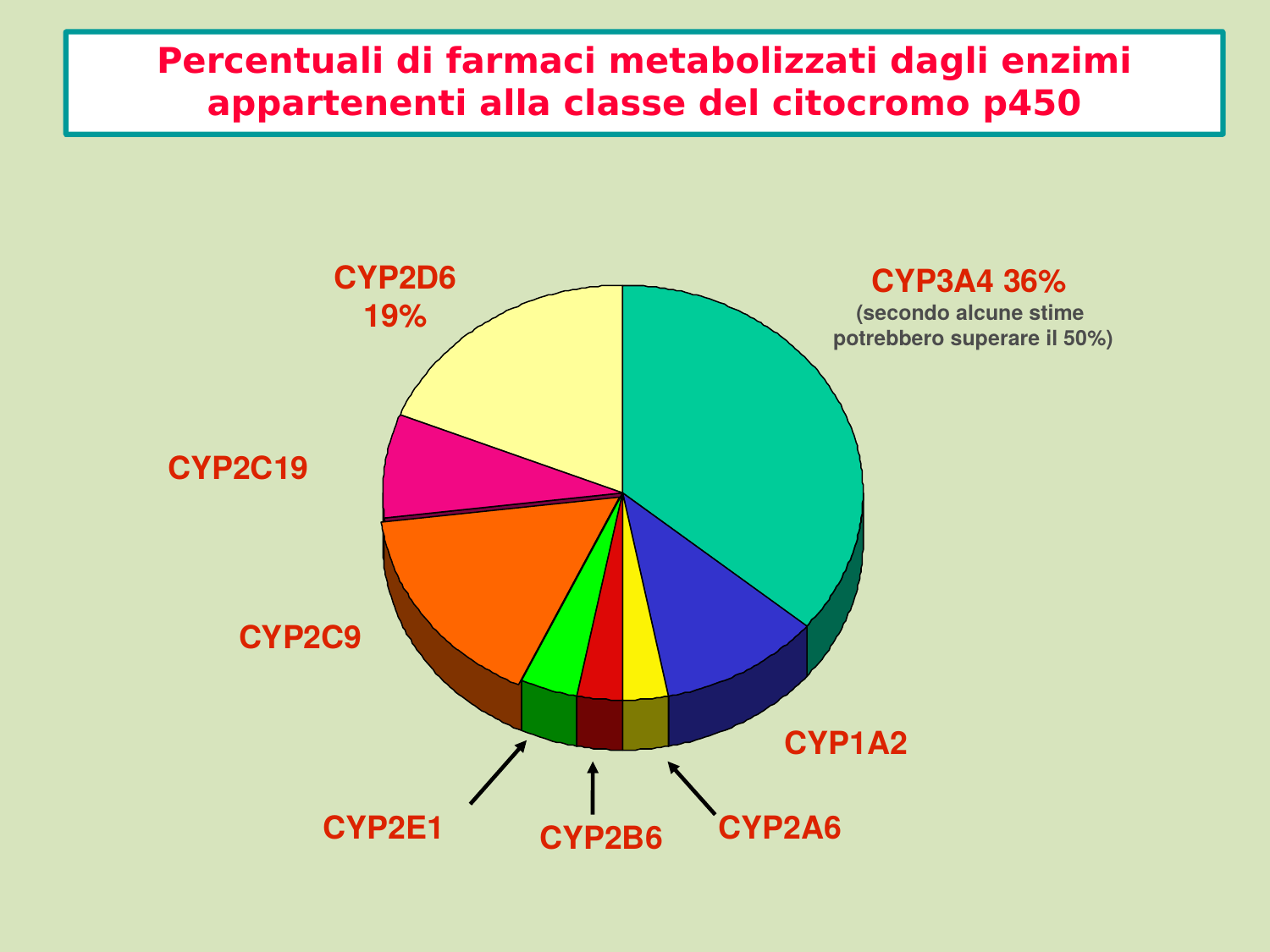

Percentuali di farmaci metabolizzati dagli enzimi appartenenti alla classe del citocromo p450
CYP2D6
19%
CYP3A4 36%
(secondo alcune stime
potrebbero superare il 50%)

CYP2C19

CYP2C9

CYP1A2

CYP2E1
CYP2A6
CYP2B6